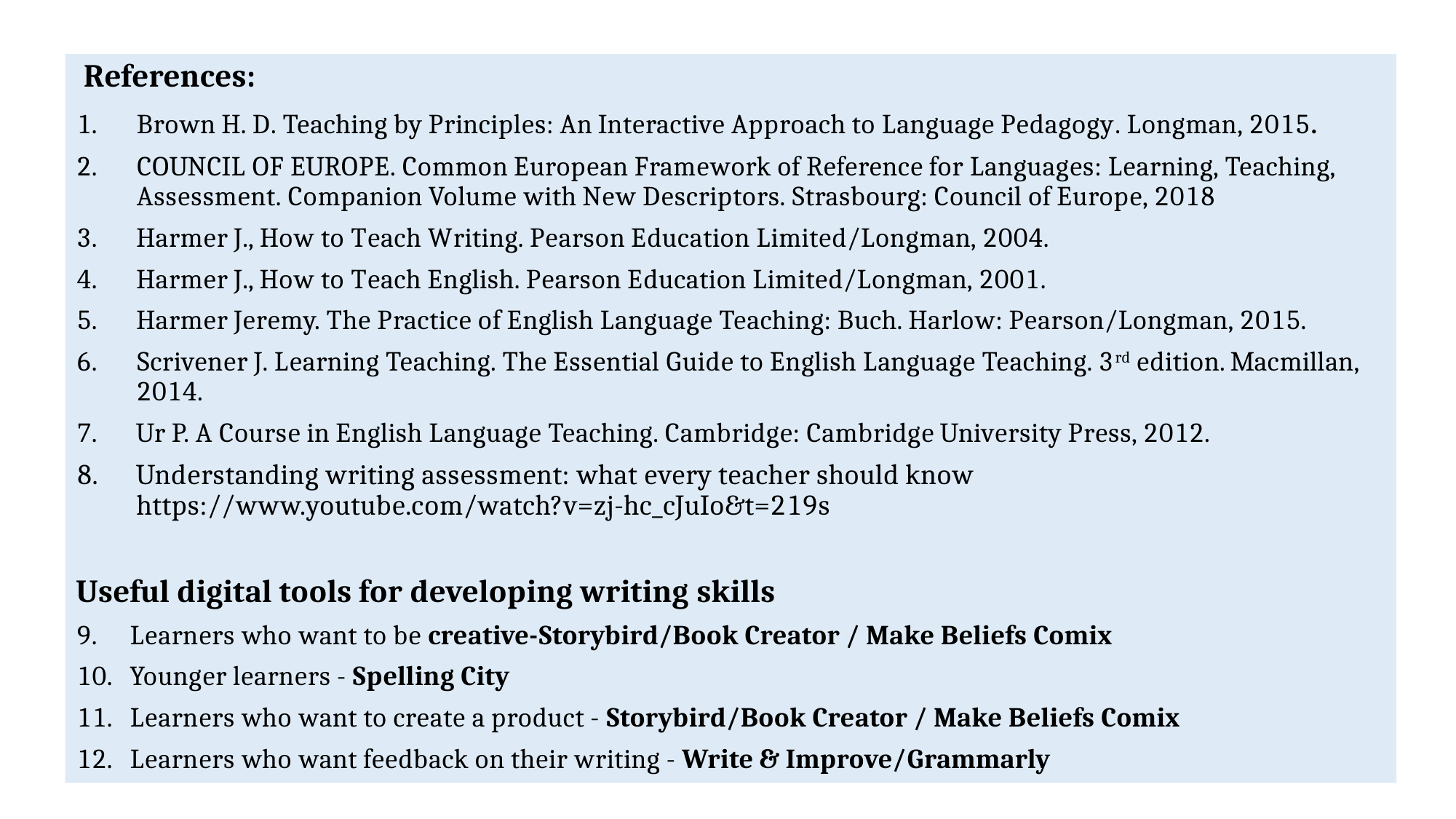

References:
Brown H. D. Teaching by Principles: An Interactive Approach to Language Pedagogy. Longman, 2015.
COUNCIL OF EUROPE. Common European Framework of Reference for Languages: Learning, Teaching, Assessment. Companion Volume with New Descriptors. Strasbourg: Council of Europe, 2018
Harmer J., How to Teach Writing. Pearson Education Limited/Longman, 2004.
Harmer J., How to Teach English. Pearson Education Limited/Longman, 2001.
Harmer Jeremy. The Practice of English Language Teaching: Buch. Harlow: Pearson/Longman, 2015.
Scrivener J. Learning Teaching. The Essential Guide to English Language Teaching. 3rd edition. Macmillan, 2014.
Ur P. A Course in English Language Teaching. Cambridge: Cambridge University Press, 2012.
Understanding writing assessment: what every teacher should know https://www.youtube.com/watch?v=zj-hc_cJuIo&t=219s

Useful digital tools for developing writing skills
Learners who want to be creative-Storybird/Book Creator / Make Beliefs Comix
Younger learners - Spelling City
Learners who want to create a product - Storybird/Book Creator / Make Beliefs Comix
Learners who want feedback on their writing - Write & Improve/Grammarly